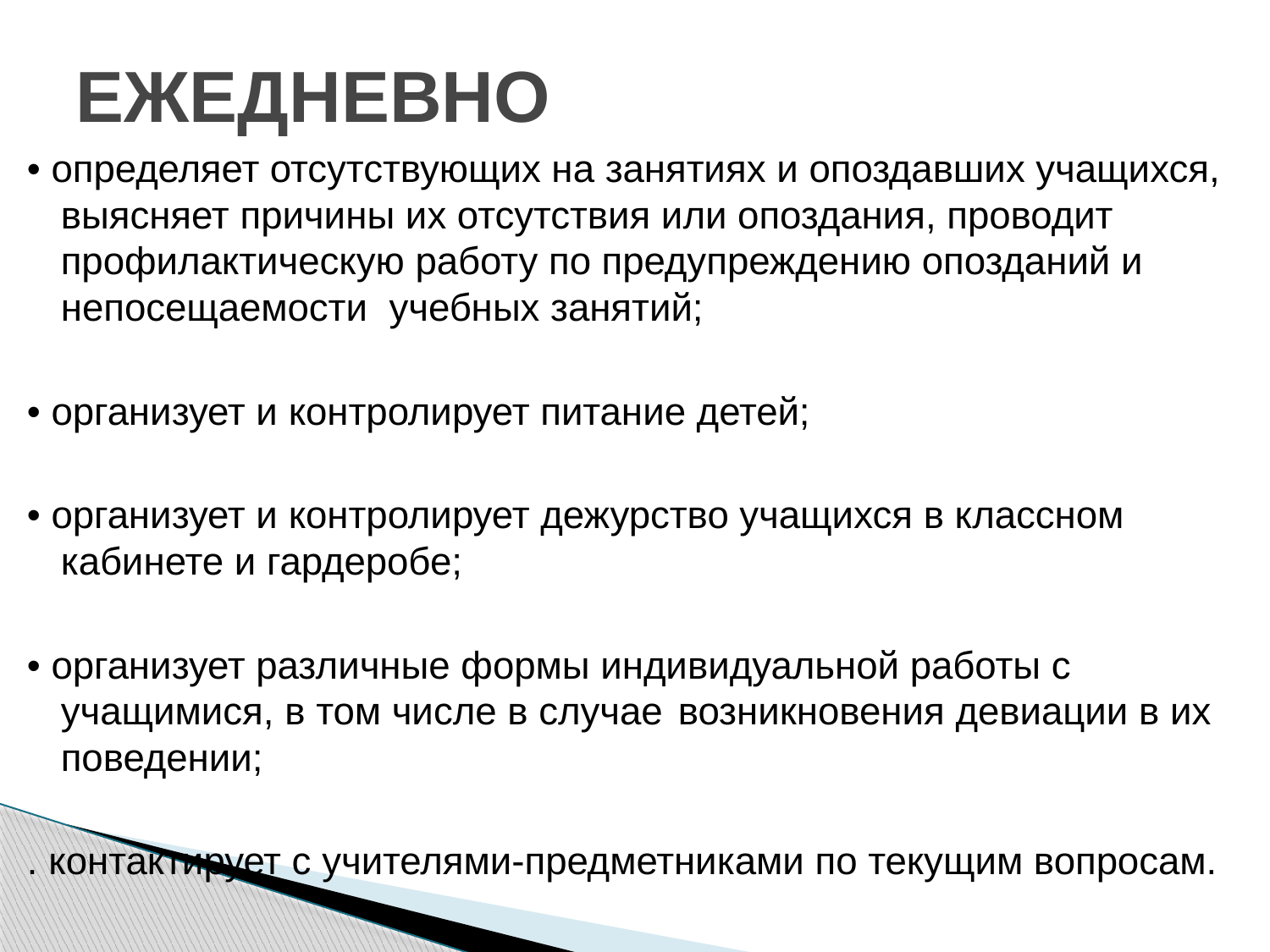

# ЕЖЕДНЕВНО
• определяет отсутствующих на занятиях и опоздавших учащихся, выясняет причины их отсутствия или опоздания, проводит профилактическую работу по предупреждению опозданий и непосещаемости  учебных занятий;

• организует и контролирует питание детей;

• организует и контролирует дежурство учащихся в классном кабинете и гардеробе;

• организует различные формы индивидуальной работы с учащимися, в том числе в случае	возникновения девиации в их поведении;

. контактирует с учителями-предметниками по текущим вопросам.